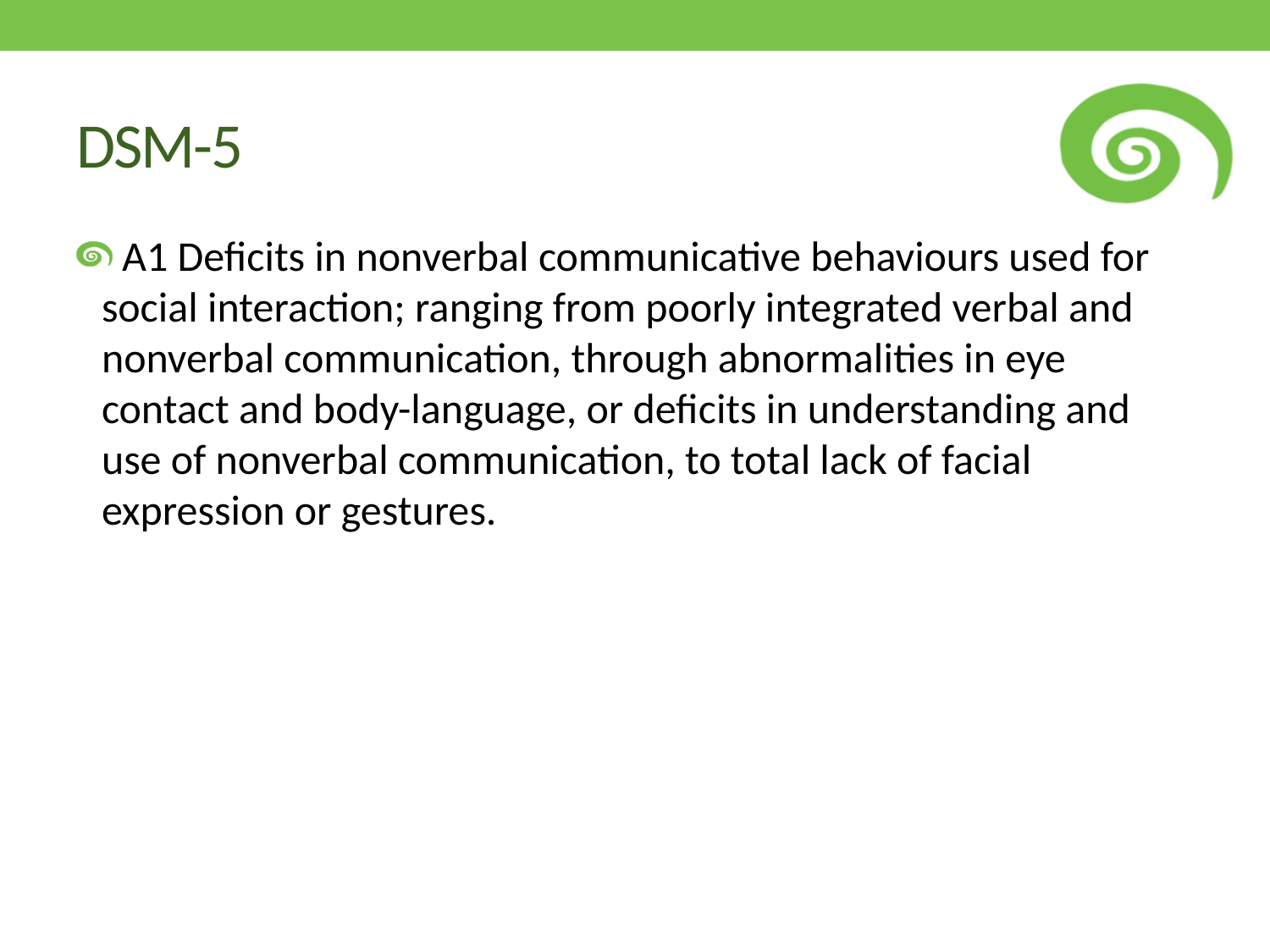

# DSM-5
 A1 Deficits in nonverbal communicative behaviours used for social interaction; ranging from poorly integrated verbal and nonverbal communication, through abnormalities in eye contact and body-language, or deficits in understanding and use of nonverbal communication, to total lack of facial expression or gestures.